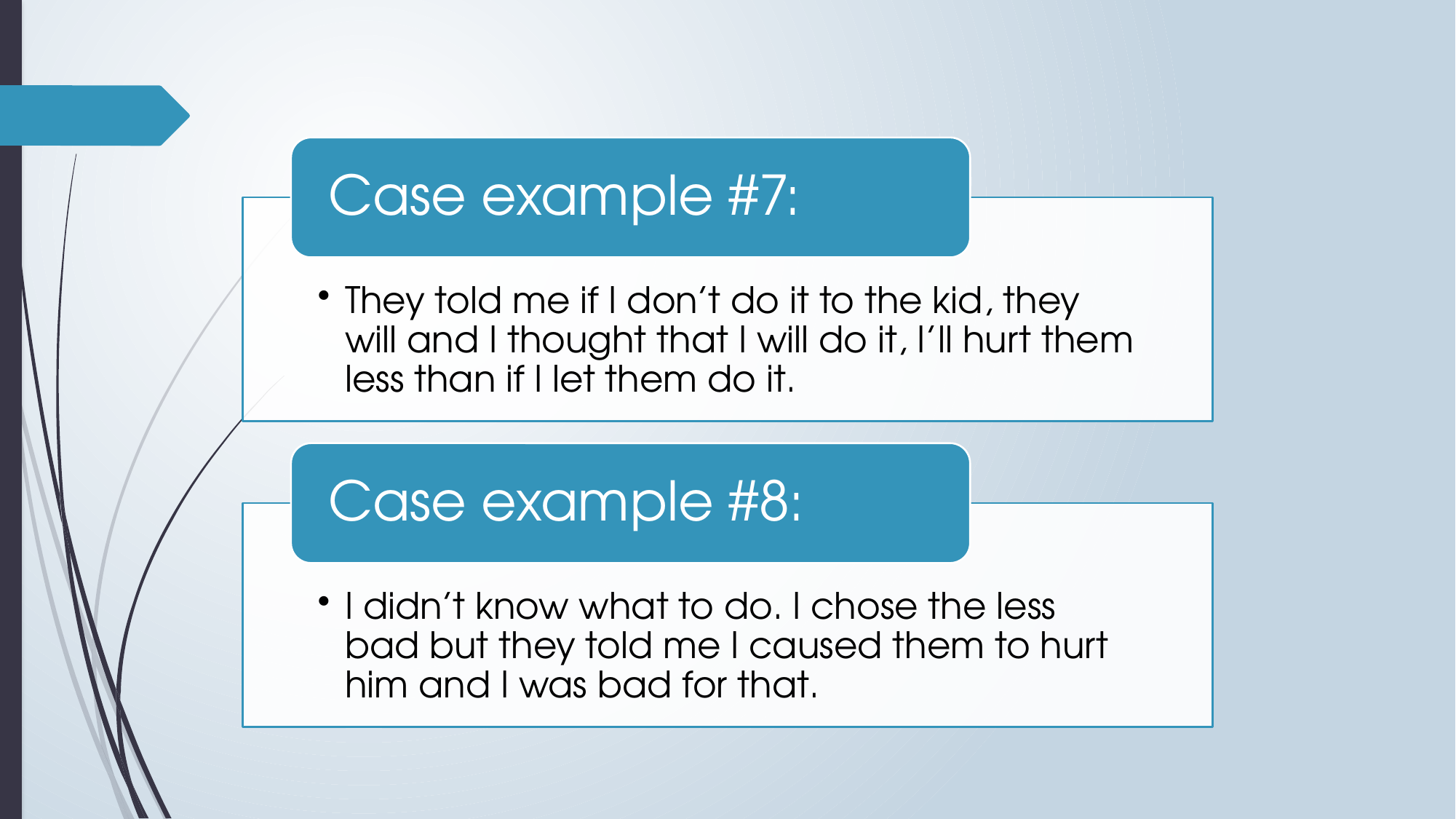

They told me if I don’t do it to the kid, they will and I thought that I will do it, I’ll hurt them less than if I let them do it.
Case example #7:
I didn’t know what to do. I chose the less bad but they told me I caused them to hurt him and I was bad for that.
Case example #8: